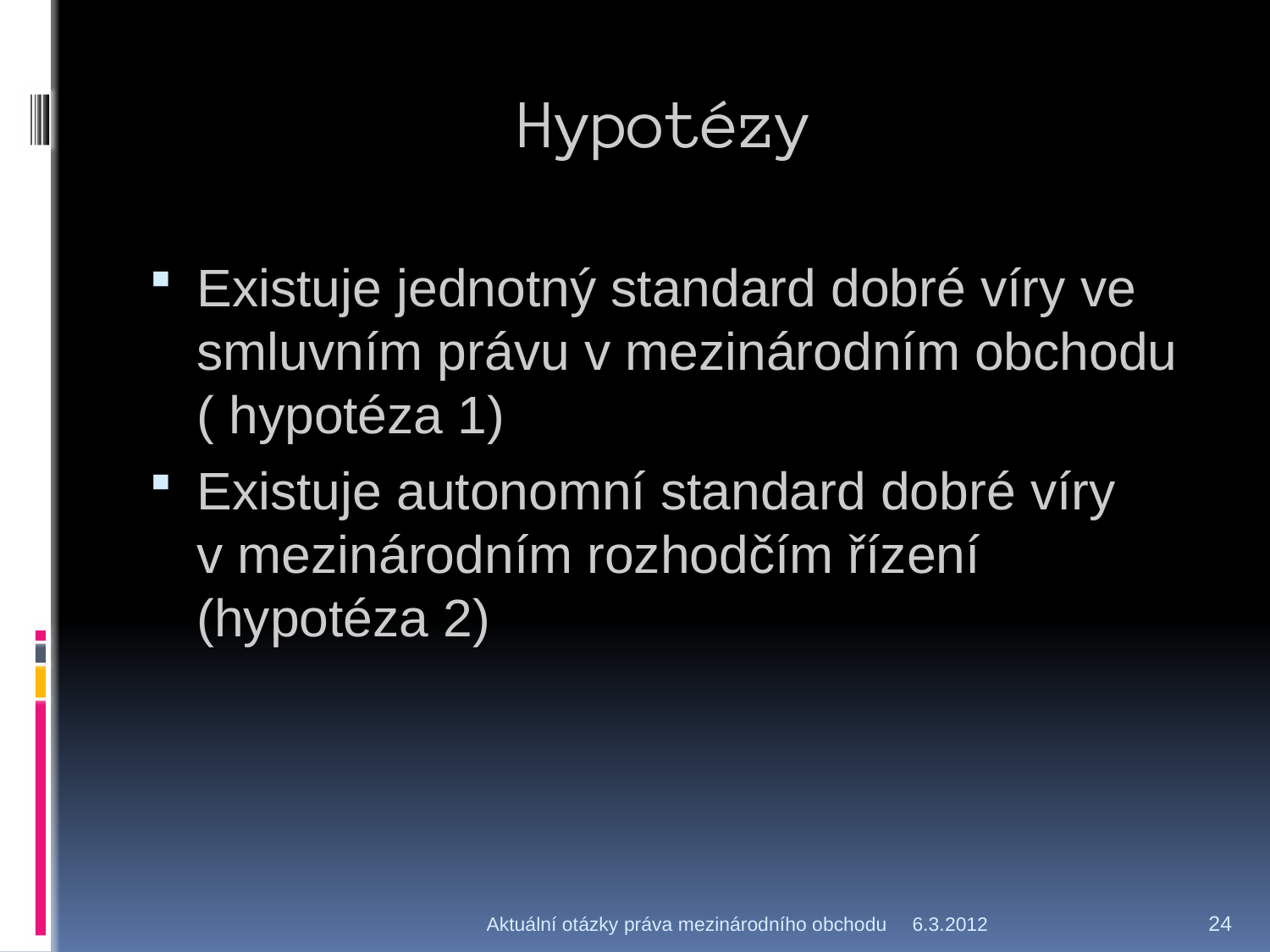

# Hypotézy
Existuje jednotný standard dobré víry ve smluvním právu v mezinárodním obchodu ( hypotéza 1)
Existuje autonomní standard dobré víry v mezinárodním rozhodčím řízení (hypotéza 2)

Aktuální otázky práva mezinárodního obchodu
6.3.2012
24